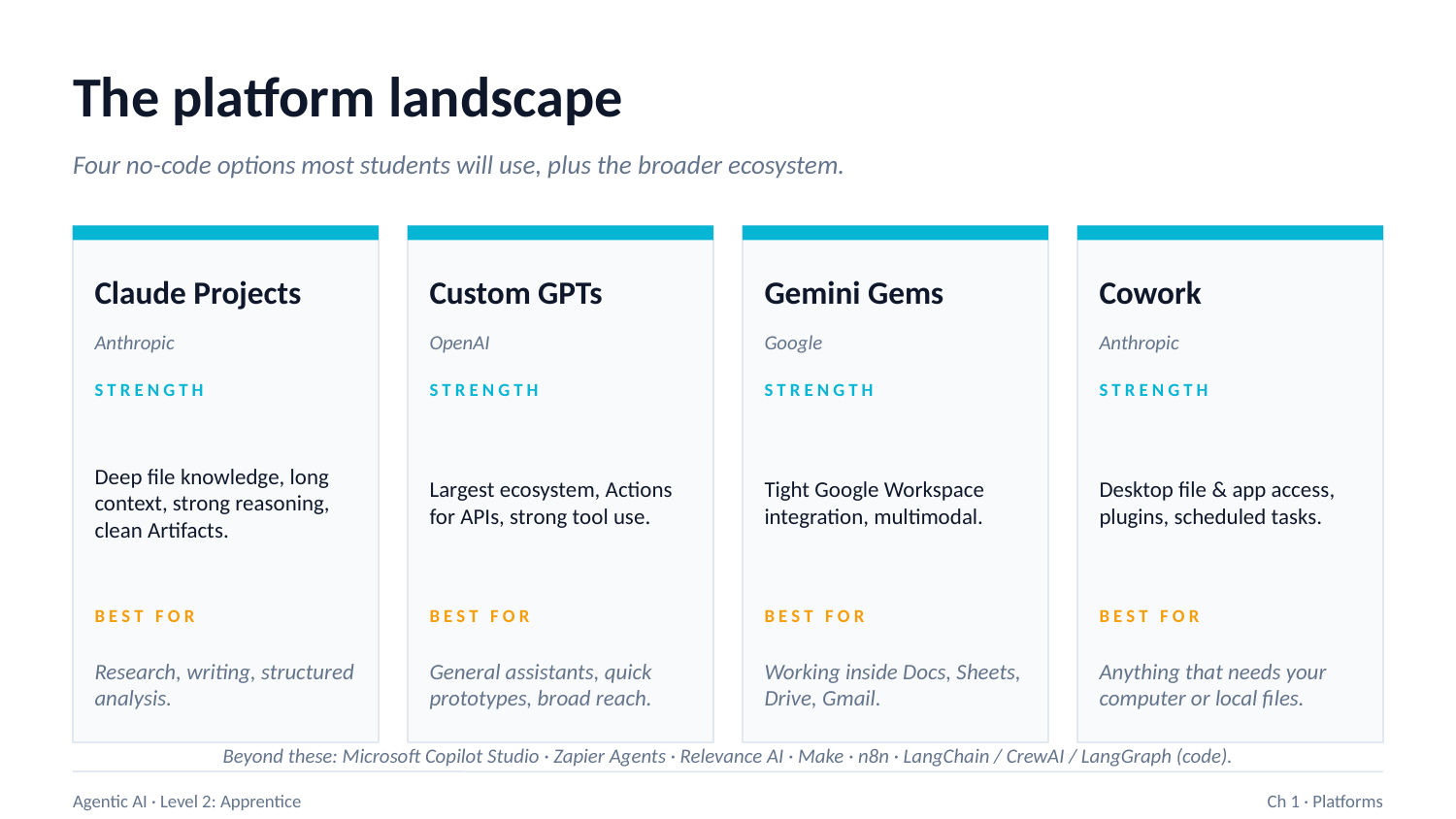

The platform landscape
Four no-code options most students will use, plus the broader ecosystem.

Claude Projects
Custom GPTs
Gemini Gems
Cowork
Anthropic
OpenAI
Google
Anthropic
STRENGTH
STRENGTH
STRENGTH
STRENGTH
Deep file knowledge, long context, strong reasoning, clean Artifacts.
Largest ecosystem, Actions for APIs, strong tool use.
Tight Google Workspace integration, multimodal.
Desktop file & app access, plugins, scheduled tasks.
BEST FOR
BEST FOR
BEST FOR
BEST FOR
Research, writing, structured analysis.
General assistants, quick prototypes, broad reach.
Working inside Docs, Sheets, Drive, Gmail.
Anything that needs your computer or local files.
Beyond these: Microsoft Copilot Studio · Zapier Agents · Relevance AI · Make · n8n · LangChain / CrewAI / LangGraph (code).

Agentic AI · Level 2: Apprentice
Ch 1 · Platforms